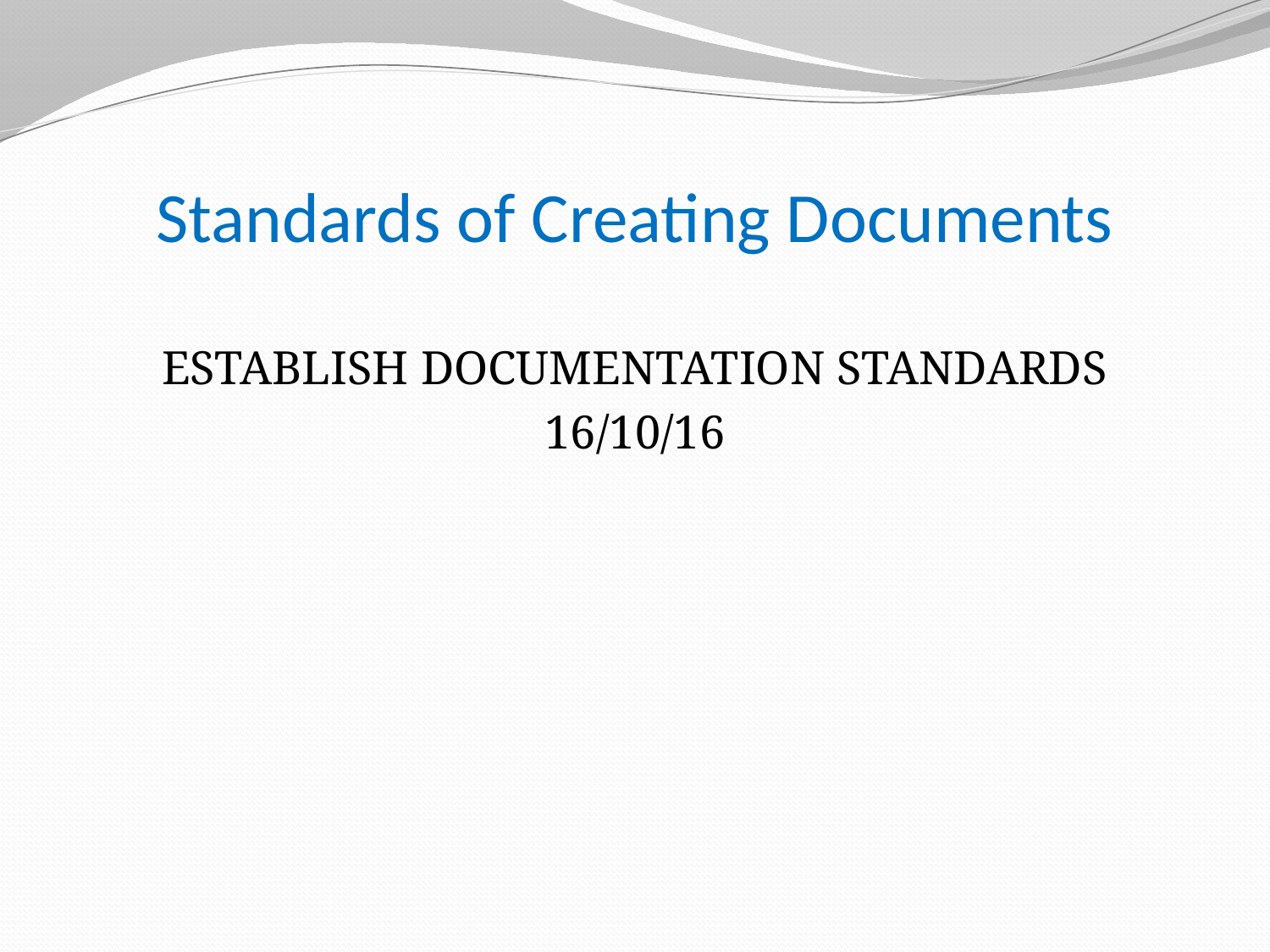

# Standards of Creating Documents

ESTABLISH DOCUMENTATION STANDARDS
16/10/16